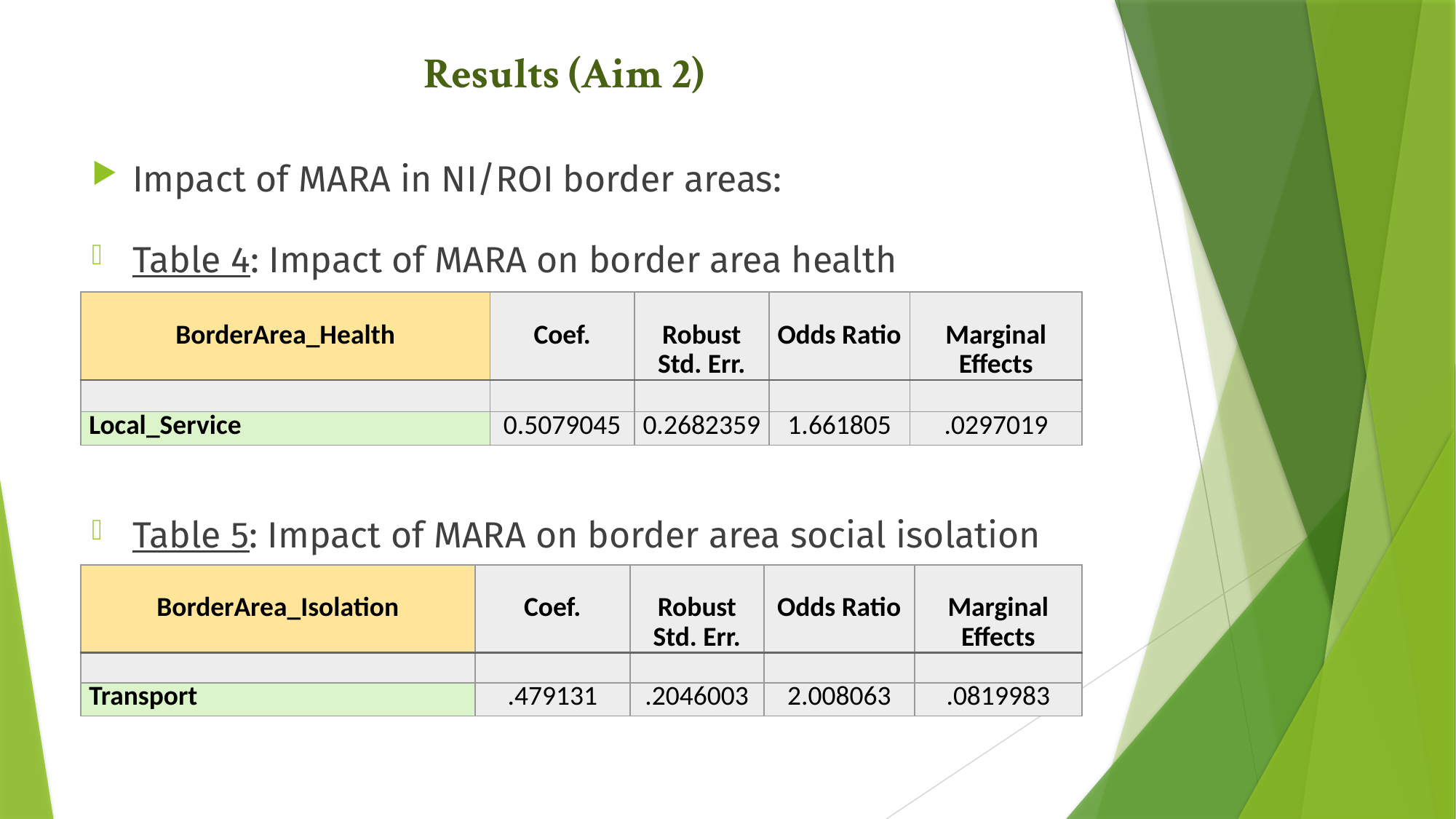

# Results (Aim 2)
Impact of MARA in NI/ROI border areas:
Table 4: Impact of MARA on border area health

Table 5: Impact of MARA on border area social isolation

| BorderArea\_Health | Coef. | Robust Std. Err. | Odds Ratio | Marginal Effects |
| --- | --- | --- | --- | --- |
|  |  |  |  |  |
| Local\_Service | 0.5079045 | 0.2682359 | 1.661805 | .0297019 |
| BorderArea\_Isolation | Coef. | Robust Std. Err. | Odds Ratio | Marginal Effects |
| --- | --- | --- | --- | --- |
|  |  |  |  |  |
| Transport | .479131 | .2046003 | 2.008063 | .0819983 |